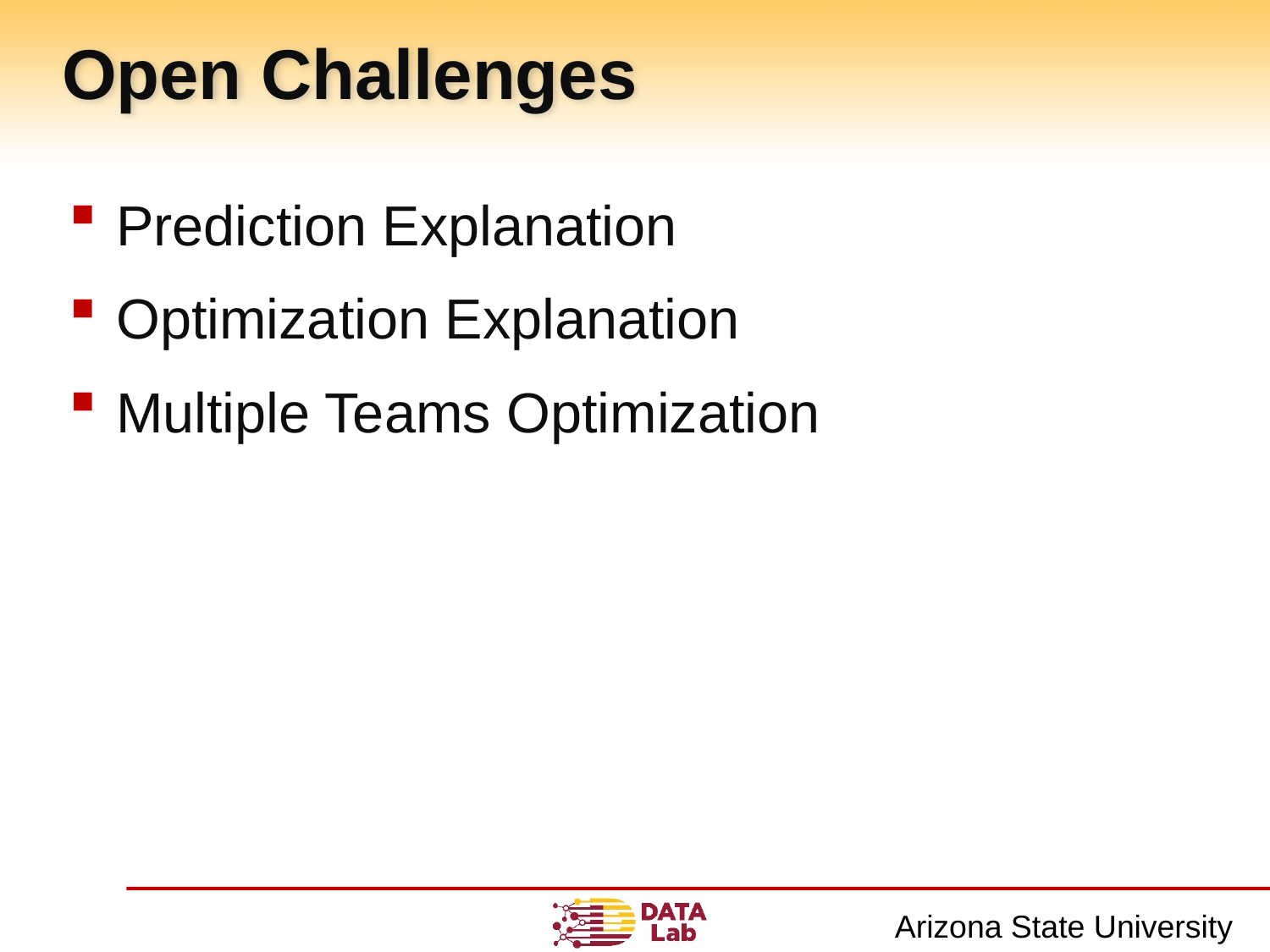

# Open Challenges
Prediction Explanation
Optimization Explanation
Multiple Teams Optimization